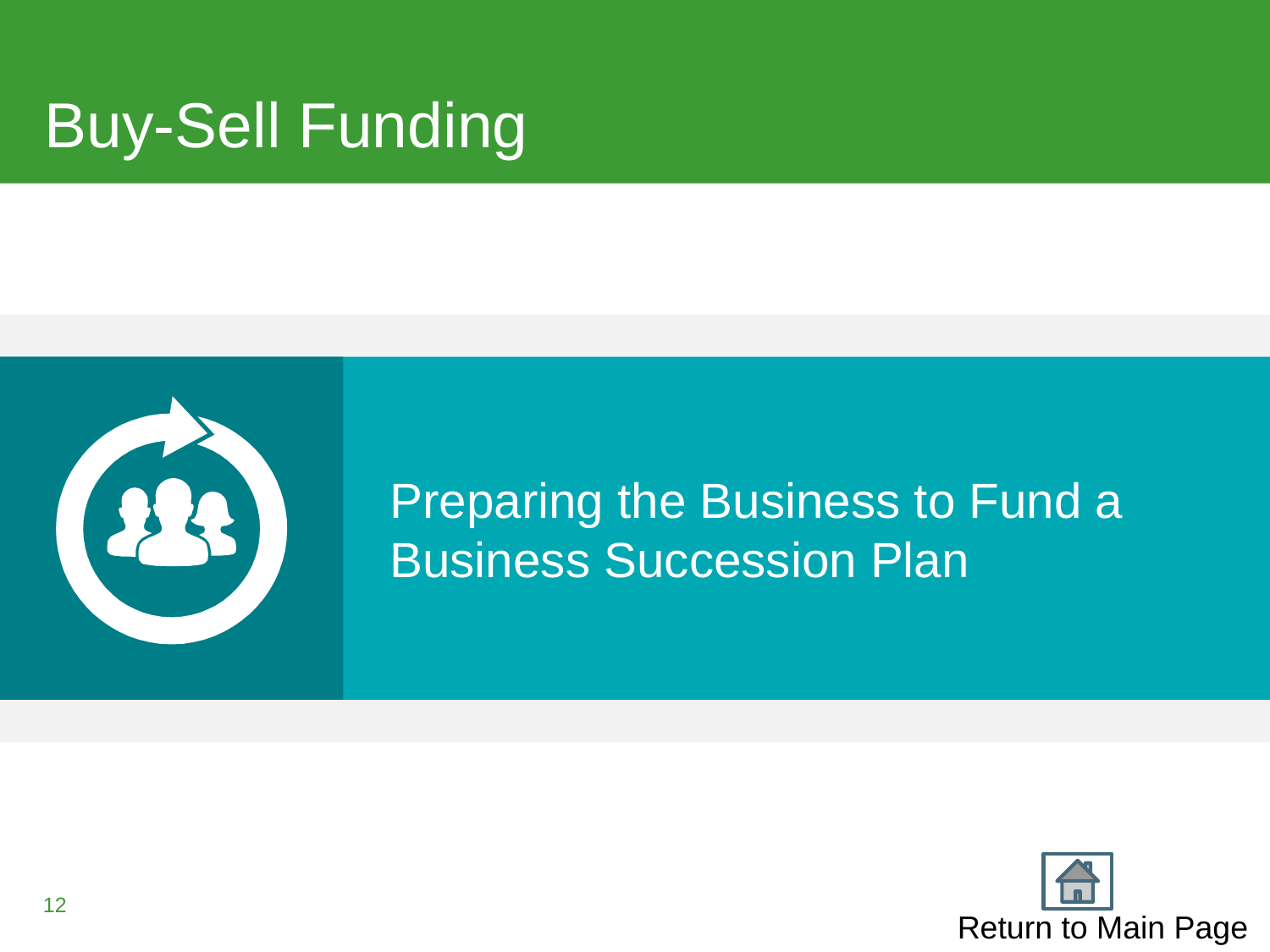

# Buy-Sell Funding

Preparing the Business to Fund a Business Succession Plan

12
Return to Main Page